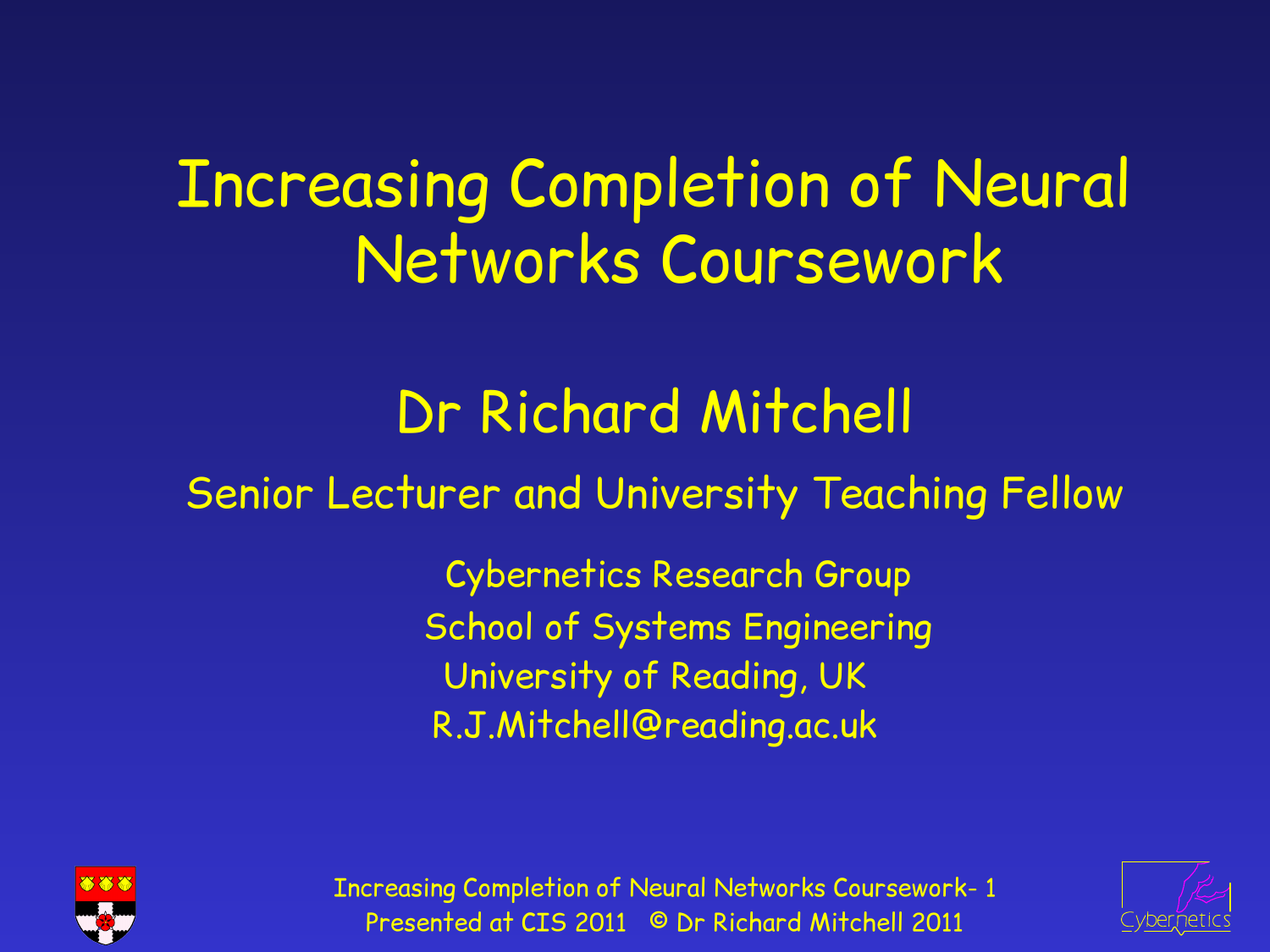

Increasing Completion of Neural Networks Coursework

Dr Richard Mitchell
Senior Lecturer and University Teaching Fellow
	Cybernetics Research Group
	School of Systems Engineering
University of Reading, UK
R.J.Mitchell@reading.ac.uk
Increasing Completion of Neural Networks Coursework- 1
Presented at CIS 2011   © Dr Richard Mitchell 2011